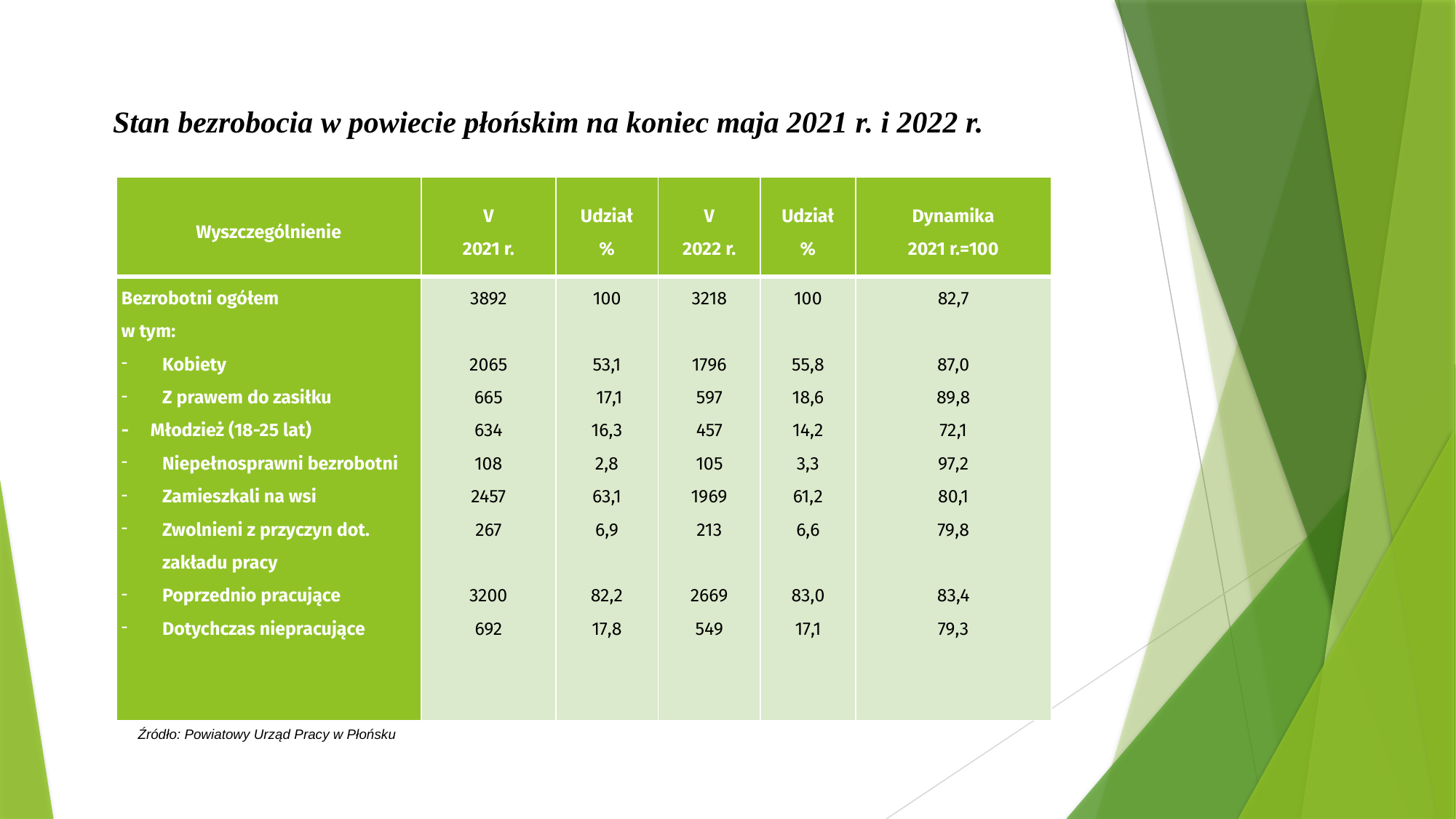

# Stan bezrobocia w powiecie płońskim na koniec maja 2021 r. i 2022 r.
| Wyszczególnienie | V 2021 r. | Udział % | V 2022 r. | Udział % | Dynamika 2021 r.=100 |
| --- | --- | --- | --- | --- | --- |
| Bezrobotni ogółem w tym: Kobiety Z prawem do zasiłku - Młodzież (18-25 lat) Niepełnosprawni bezrobotni Zamieszkali na wsi Zwolnieni z przyczyn dot. zakładu pracy Poprzednio pracujące Dotychczas niepracujące | 3892   2065 665 634 108 2457 267   3200 692 | 100 53,1  17,1 16,3 2,8 63,1 6,9 82,2 17,8 | 3218 1796 597 457 105 1969 213 2669 549 | 100 55,8 18,6 14,2 3,3 61,2 6,6 83,0 17,1 | 82,7 87,0 89,8 72,1 97,2 80,1 79,8 83,4 79,3 |
Źródło: Powiatowy Urząd Pracy w Płońsku